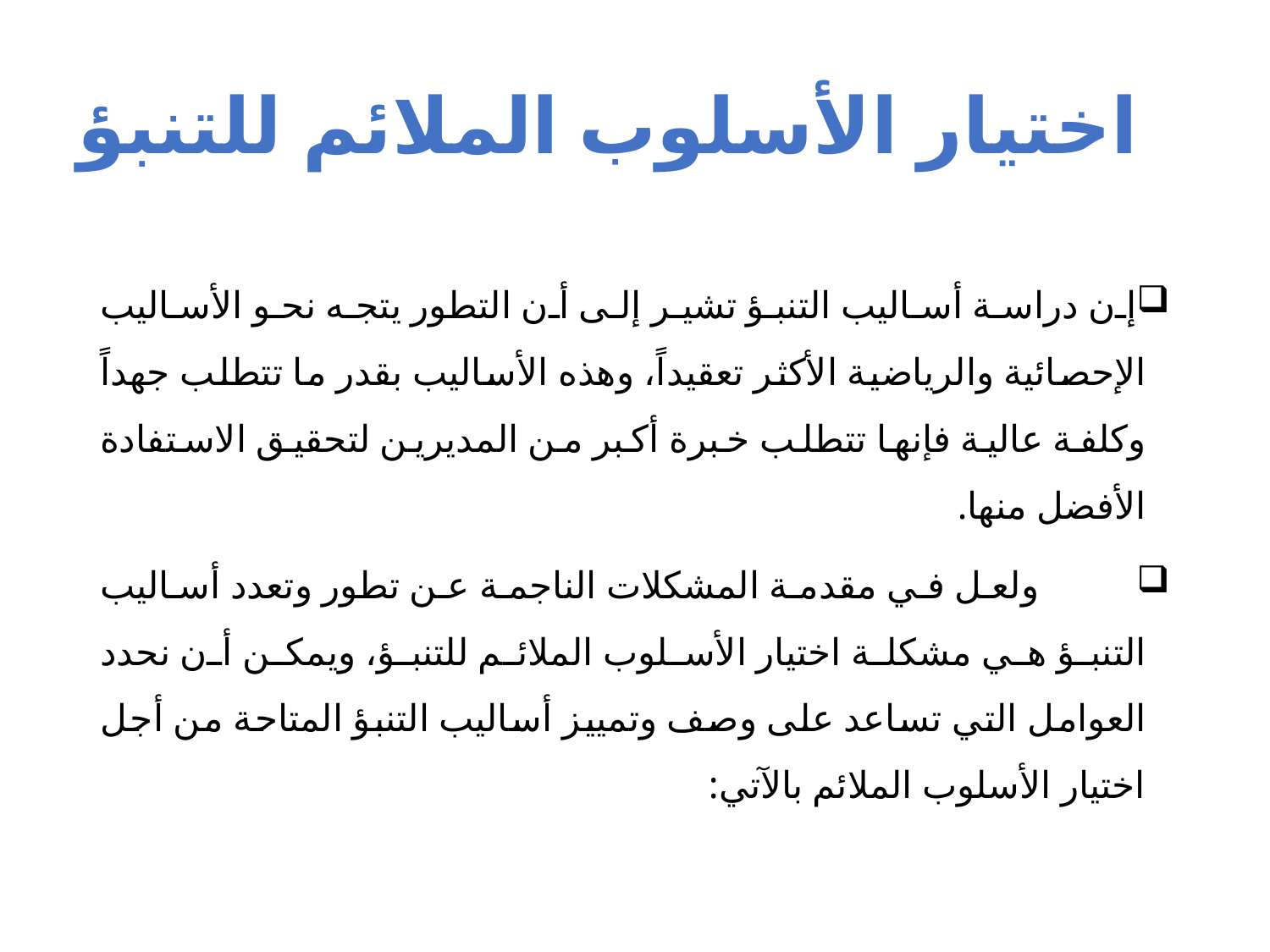

اختيار الأسلوب الملائم للتنبؤ
إن دراسة أساليب التنبؤ تشير إلى أن التطور يتجه نحو الأساليب الإحصائية والرياضية الأكثر تعقيداً، وهذه الأساليب بقدر ما تتطلب جهداً وكلفة عالية فإنها تتطلب خبرة أكبر من المديرين لتحقيق الاستفادة الأفضل منها.
          ولعل في مقدمة المشكلات الناجمة عن تطور وتعدد أساليب التنبؤ هي مشكلة اختيار الأسلوب الملائم للتنبؤ، ويمكن أن نحدد العوامل التي تساعد على وصف وتمييز أساليب التنبؤ المتاحة من أجل اختيار الأسلوب الملائم بالآتي: